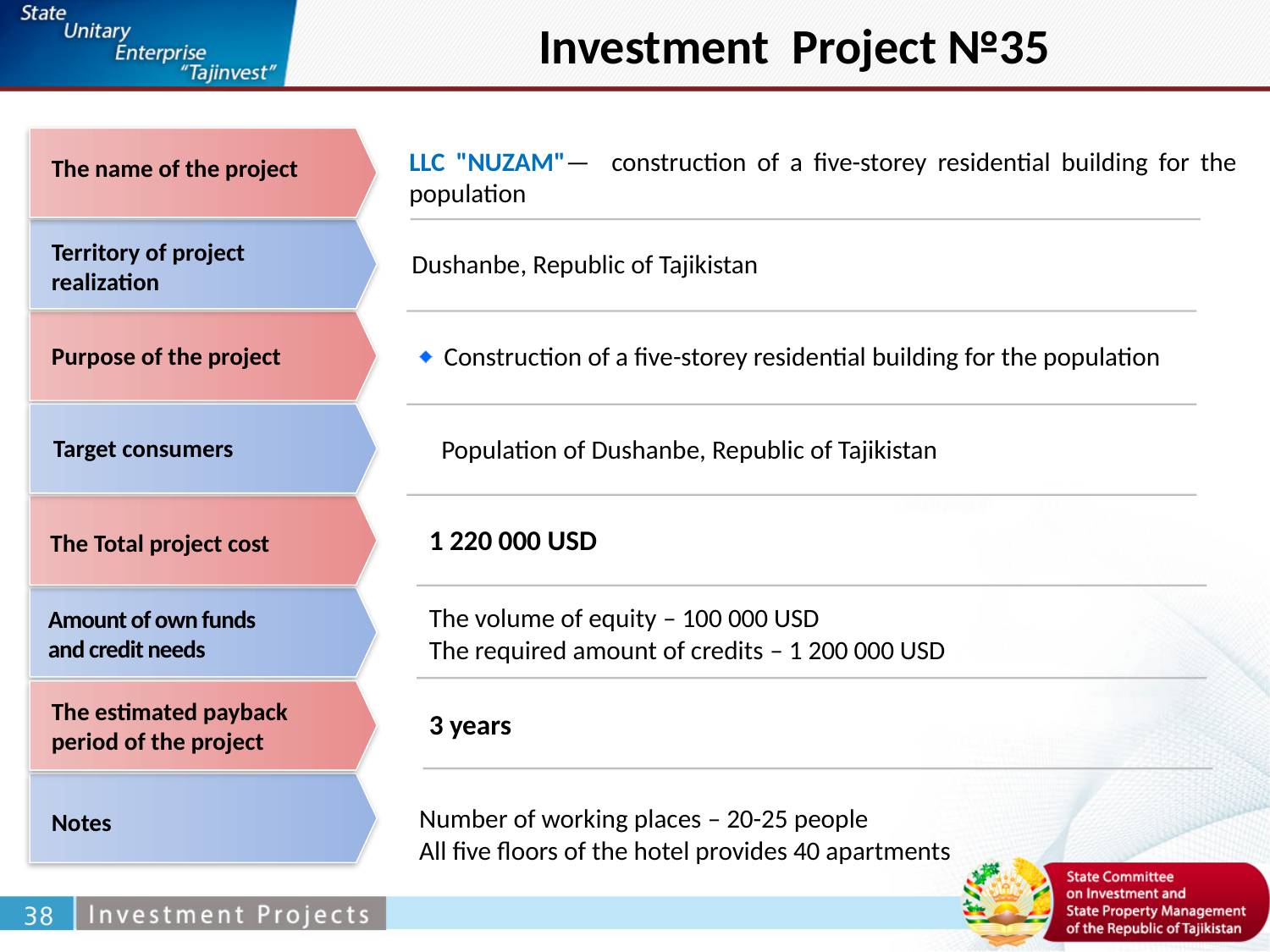

Investment  Project №35

LLC "NUZAM"—  construction of a five-storey residential building for the population
The name of the project

Territory of project realization
Dushanbe, Republic of Tajikistan

Purpose of the project
  Construction of a five-storey residential building for the population

Target consumers
Population of Dushanbe, Republic of Tajikistan

1 220 000 USD
The Total project cost

The volume of equity – 100 000 USD
The required amount of credits – 1 200 000 USD
Amount of own funds
and credit needs

The estimated payback period of the project
3 years

Number of working places – 20-25 people
All five floors of the hotel provides 40 apartments
Notes
38